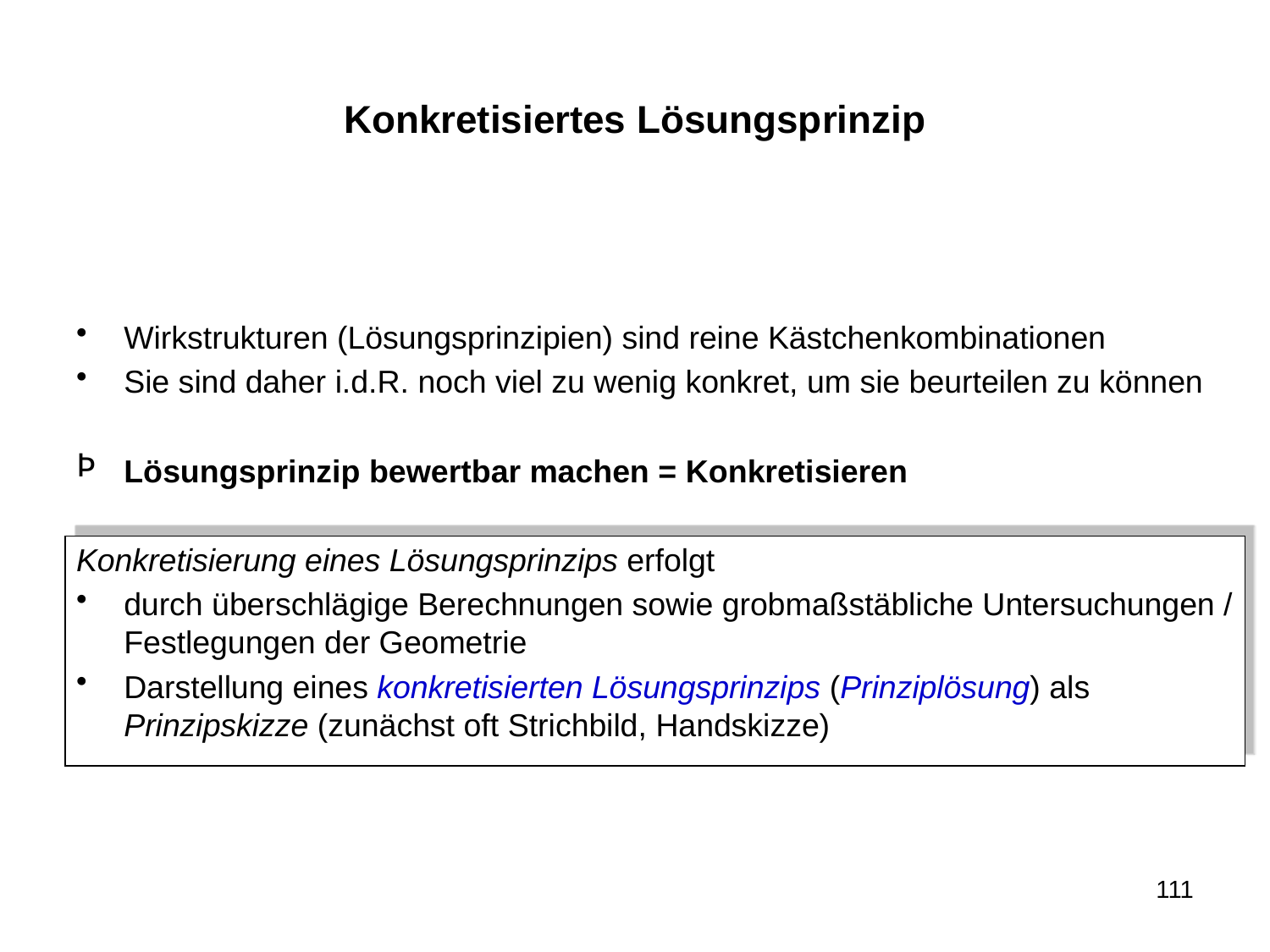

# Konkretisiertes Lösungsprinzip

Wirkstrukturen (Lösungsprinzipien) sind reine Kästchenkombinationen
Sie sind daher i.d.R. noch viel zu wenig konkret, um sie beurteilen zu können

Lösungsprinzip bewertbar machen = Konkretisieren

Konkretisierung eines Lösungsprinzips erfolgt
durch überschlägige Berechnungen sowie grobmaßstäbliche Untersuchungen / Festlegungen der Geometrie
Darstellung eines konkretisierten Lösungsprinzips (Prinziplösung) als Prinzipskizze (zunächst oft Strichbild, Handskizze)

111